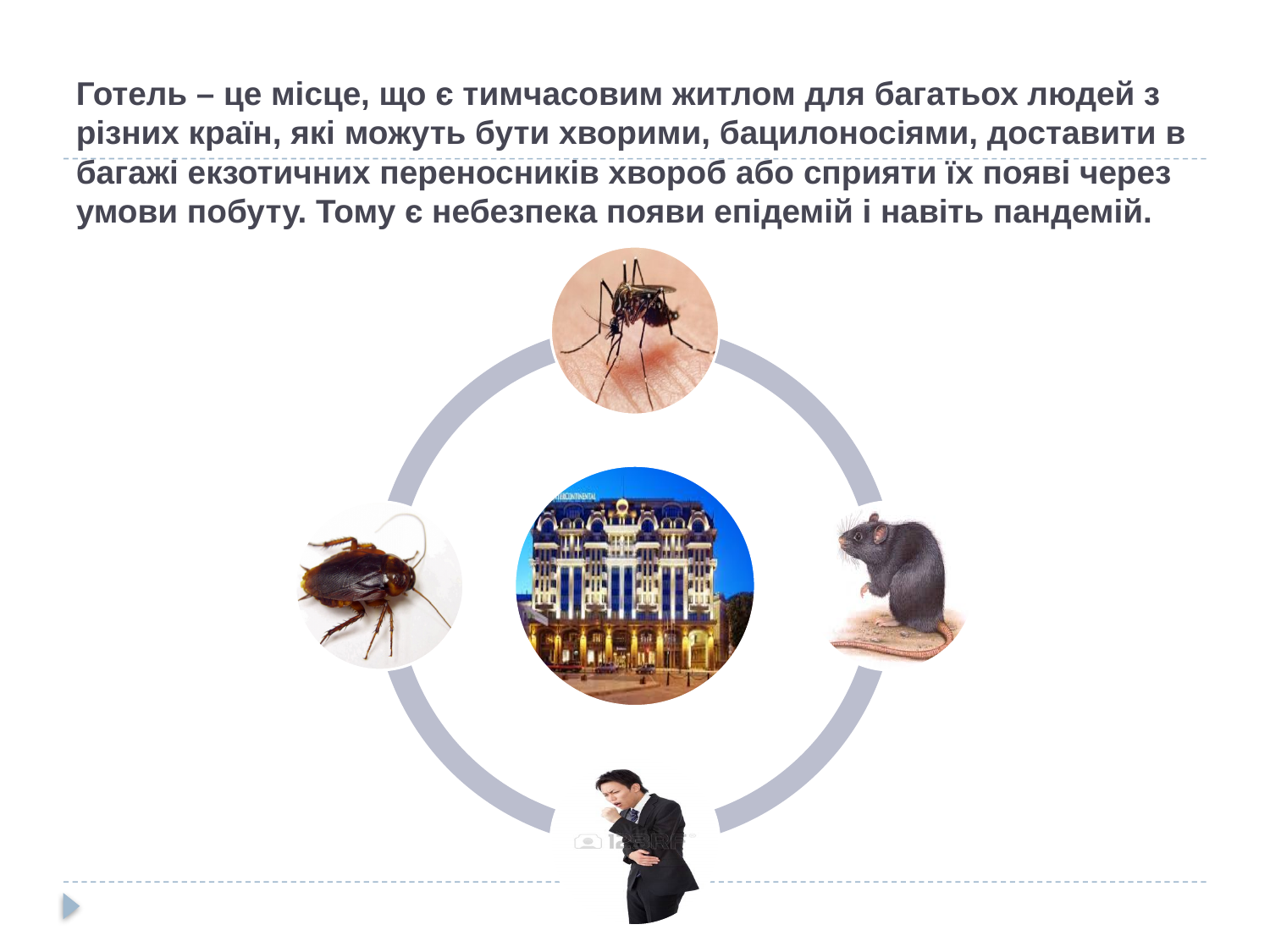

# Готель – це місце, що є тимчасовим житлом для багатьох людей з різних країн, які можуть бути хворими, бацилоносіями, доставити в багажі екзотичних переносників хвороб або сприяти їх появі через умови побуту. Тому є небезпека появи епідемій і навіть пандемій.